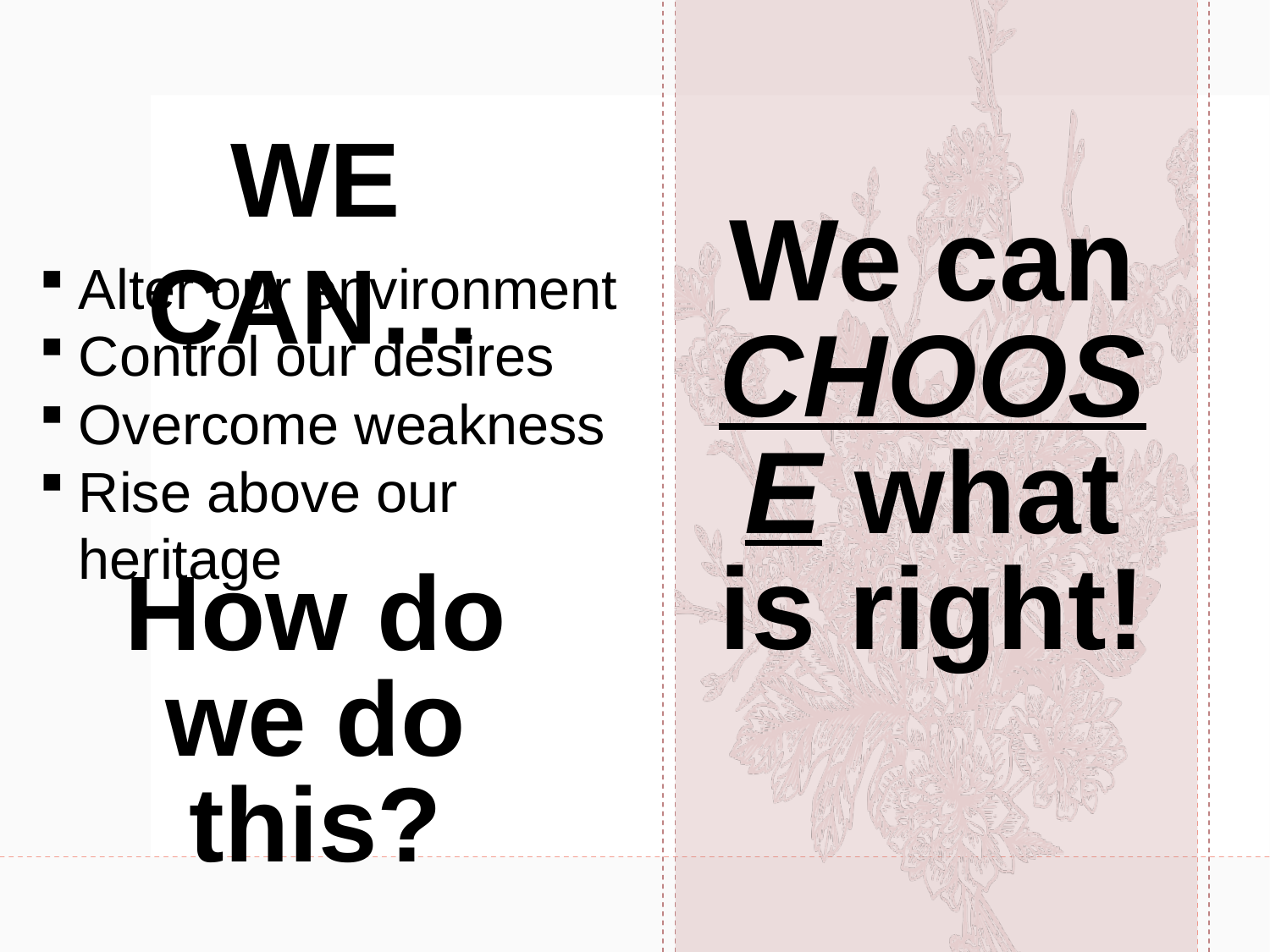

WE CAN…
We can CHOOSE what is right!
Alter our environment
Control our desires
Overcome weakness
Rise above our heritage
How do we do this?